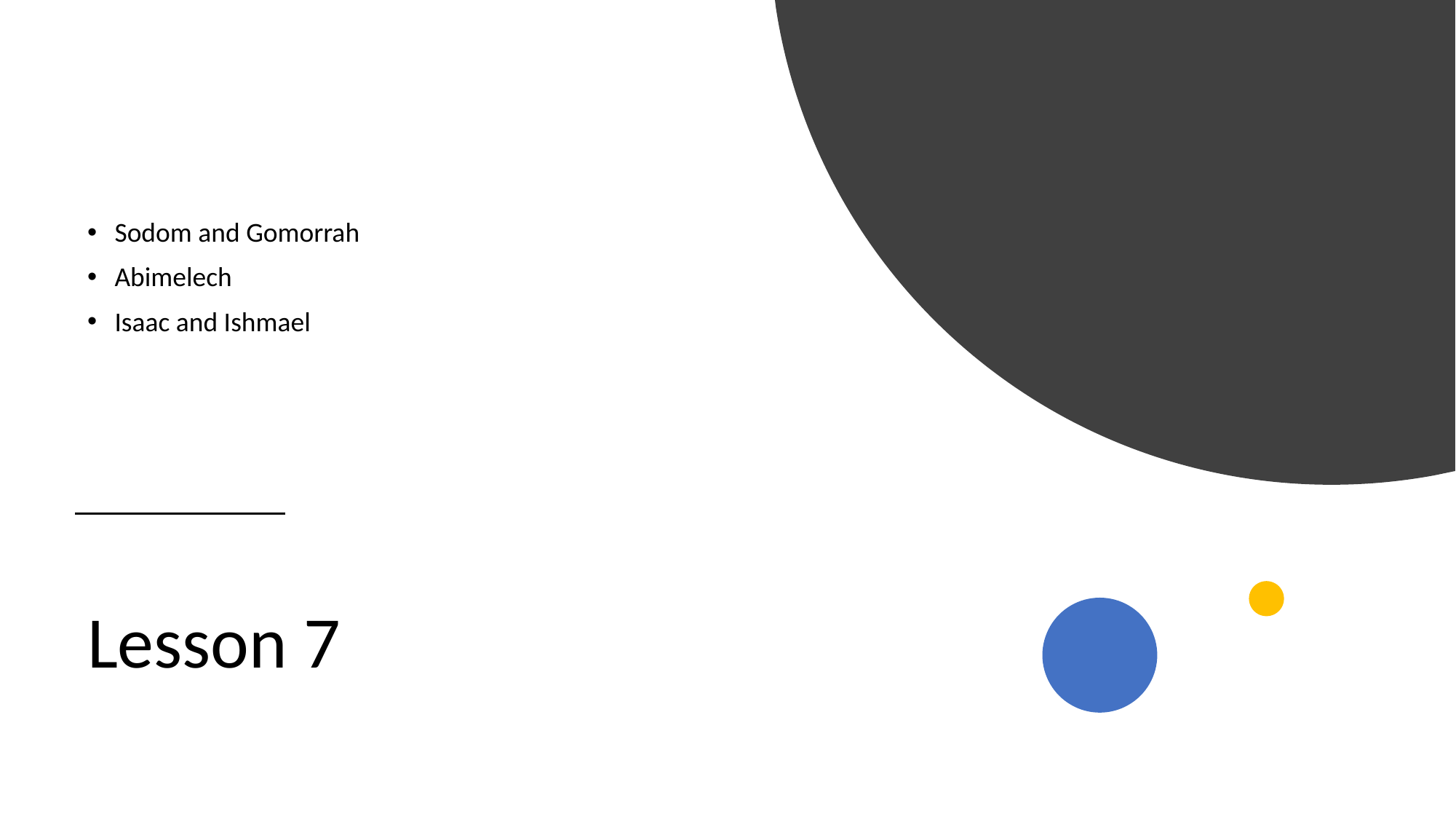

Sodom and Gomorrah
Abimelech
Isaac and Ishmael
# Lesson 7